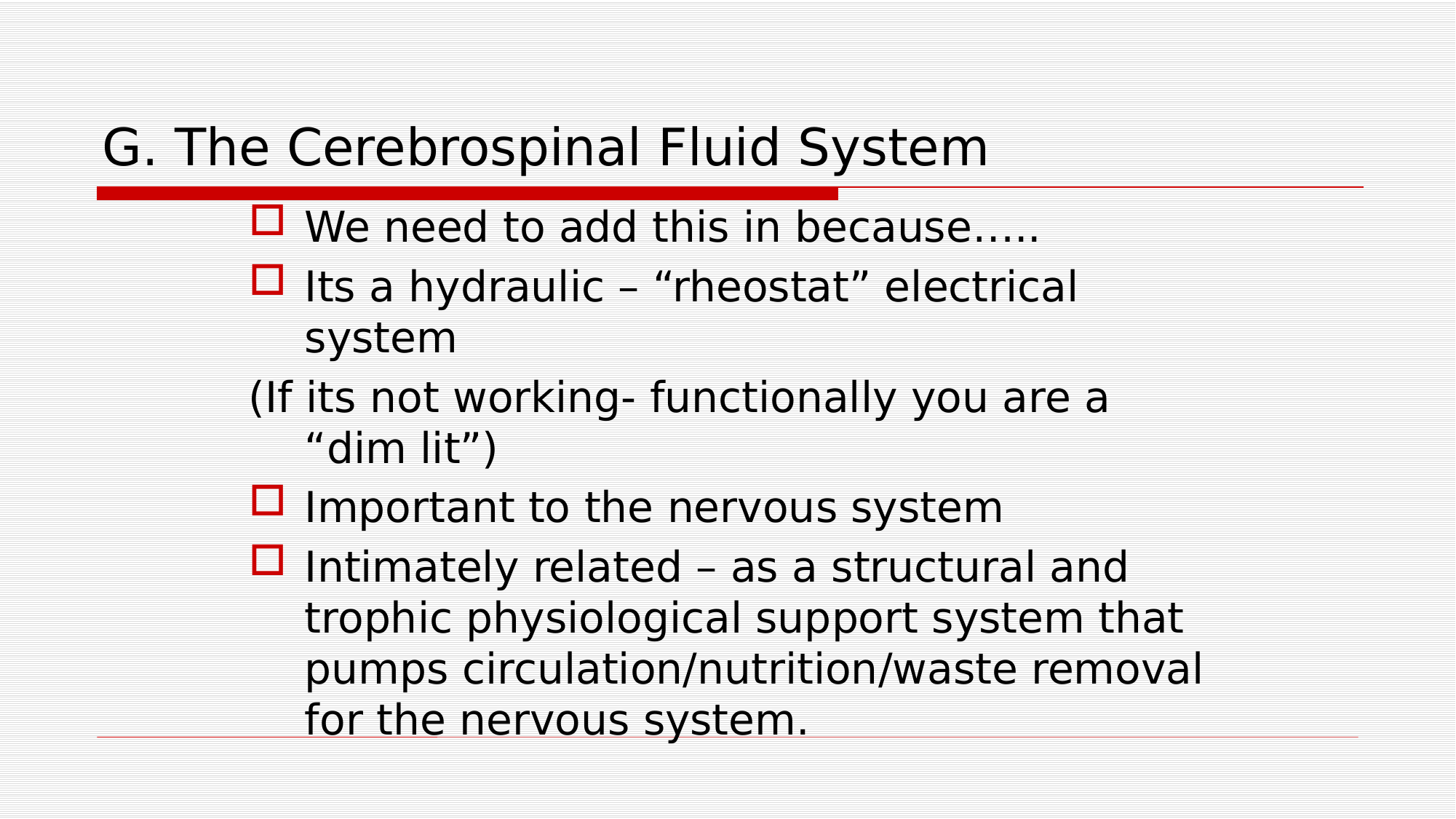

# G. The Cerebrospinal Fluid System
We need to add this in because…..
Its a hydraulic – “rheostat” electrical system
(If its not working- functionally you are a “dim lit”)
Important to the nervous system
Intimately related – as a structural and trophic physiological support system that pumps circulation/nutrition/waste removal for the nervous system.